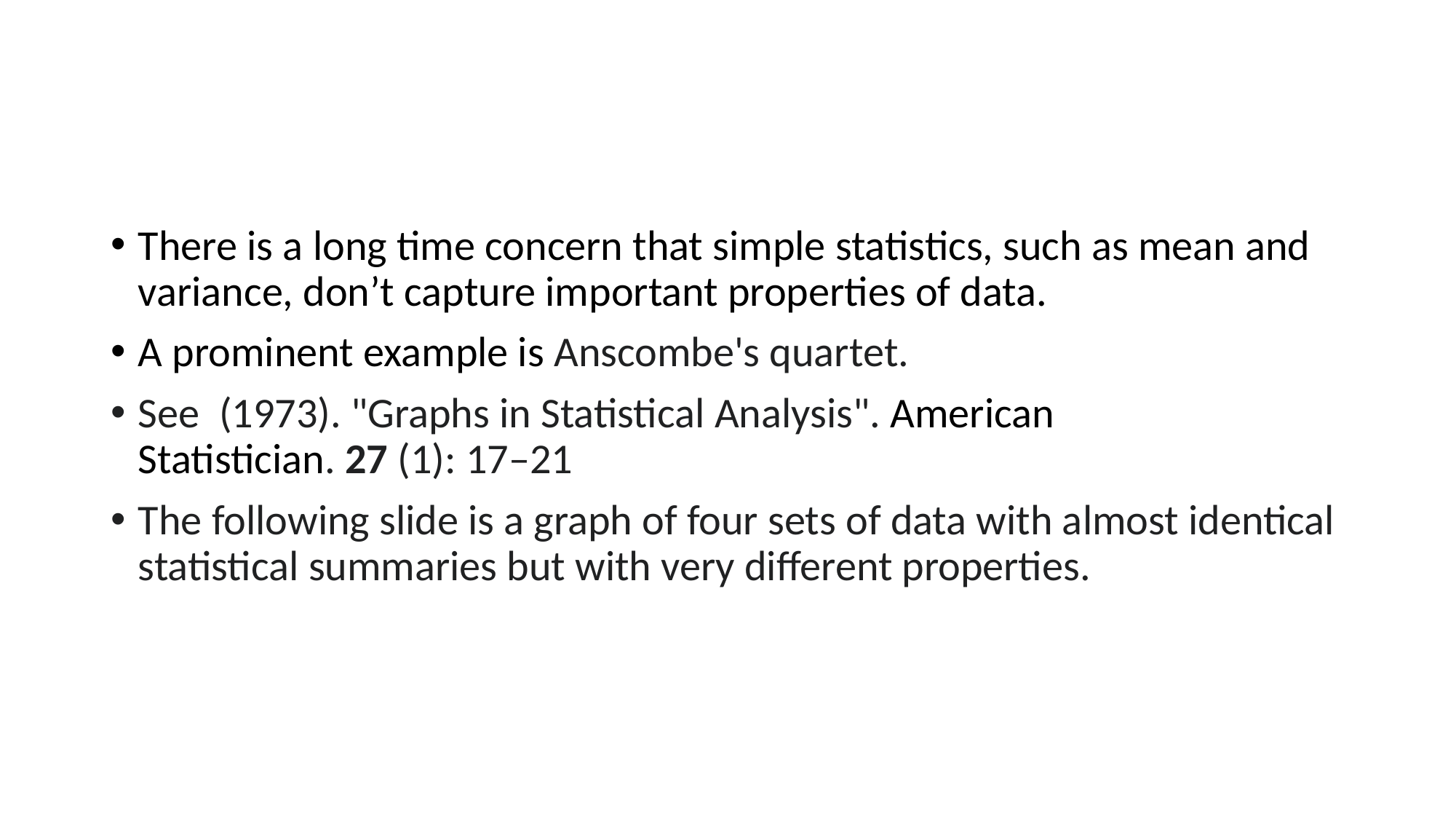

#
There is a long time concern that simple statistics, such as mean and variance, don’t capture important properties of data.
A prominent example is Anscombe's quartet.
See  (1973). "Graphs in Statistical Analysis". American Statistician. 27 (1): 17–21
The following slide is a graph of four sets of data with almost identical statistical summaries but with very different properties.